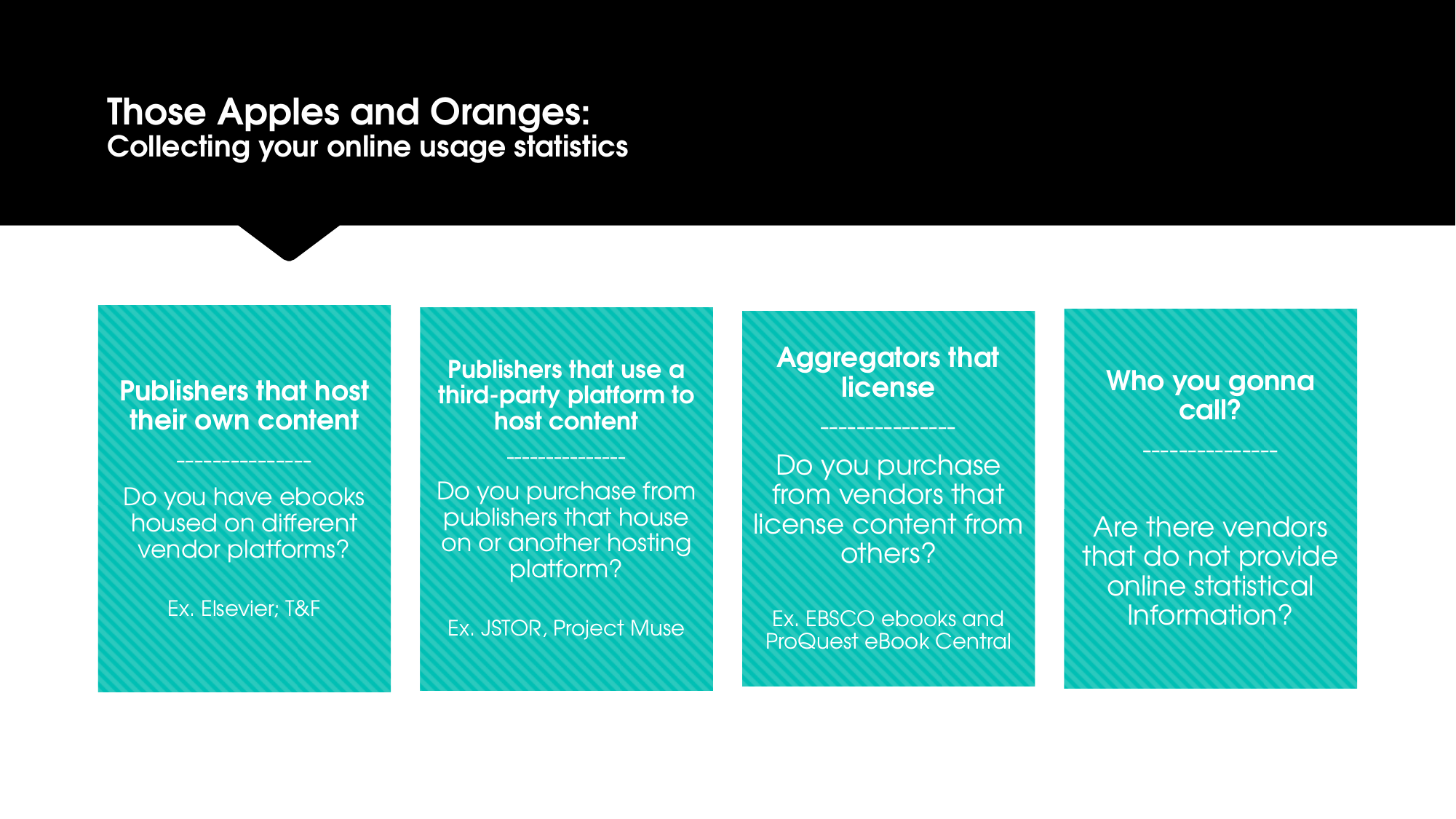

# Those Apples and Oranges: Collecting your online usage statistics
Publishers that host their own content
---------------
Do you have ebooks housed on different vendor platforms?
Ex. Elsevier; T&F
Publishers that use a third-party platform to host content
---------------
Do you purchase from publishers that house on or another hosting platform?
Ex. JSTOR, Project Muse
Aggregators that license
---------------
Do you purchase from vendors that license content from others?
Ex. EBSCO ebooks and ProQuest eBook Central
Who you gonna call?
---------------

Are there vendors that do not provide online statistical Information?